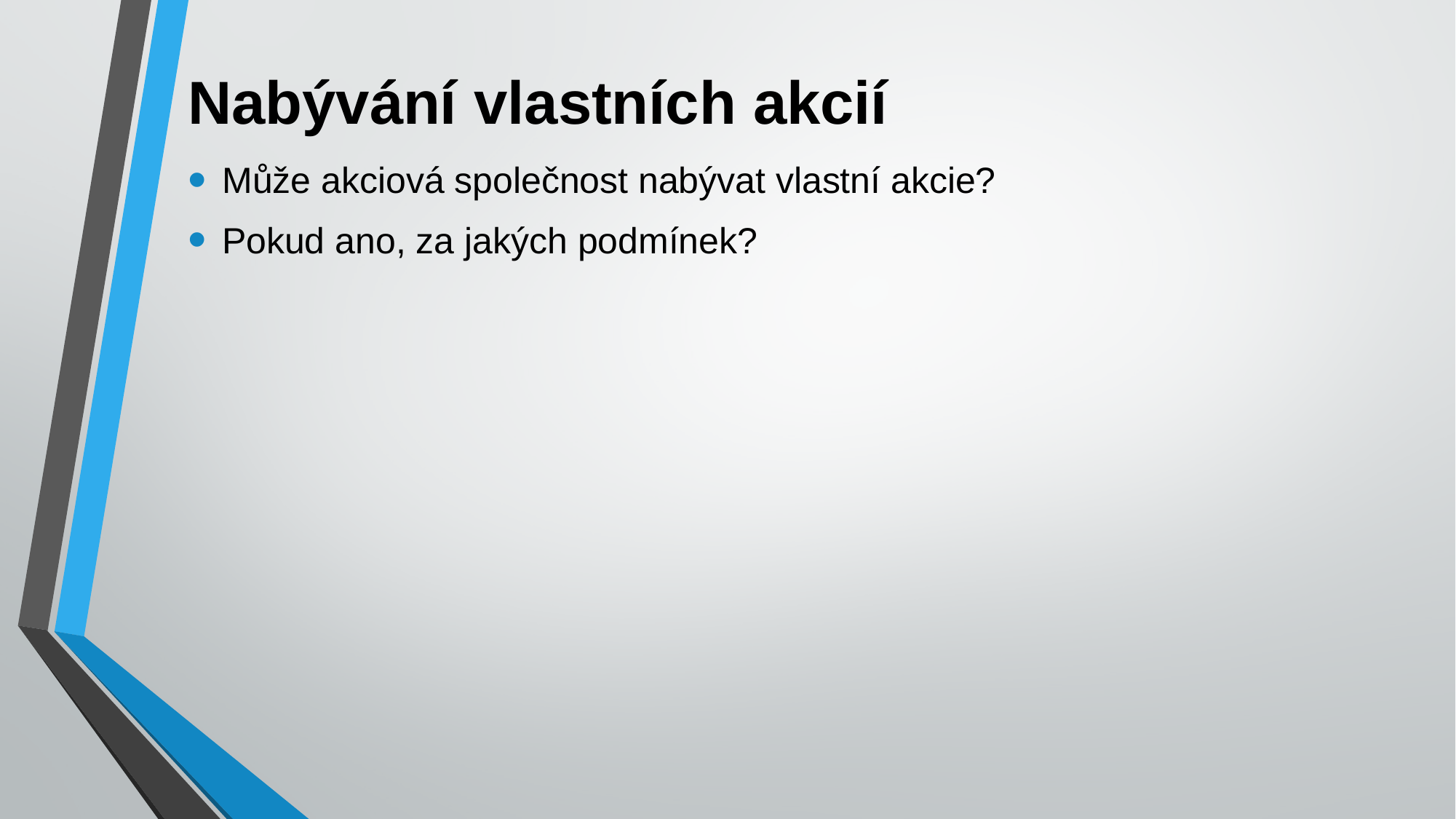

# Nabývání vlastních akcií
Může akciová společnost nabývat vlastní akcie?
Pokud ano, za jakých podmínek?